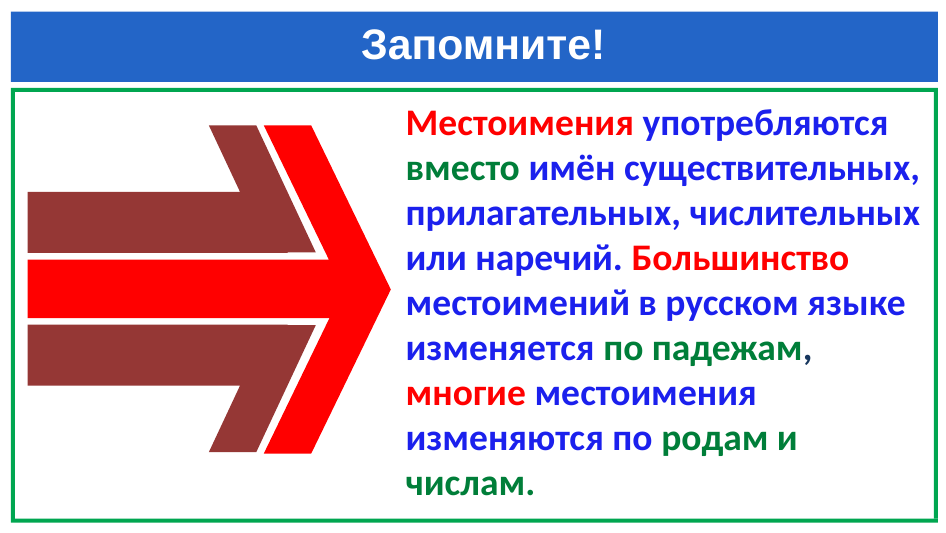

# Запомните!
Местоимения употребляются вместо имён существительных, прилагательных, числительных или наречий. Большинство местоимений в русском языке изменяется по падежам, многие местоимения изменяются по родам и числам.